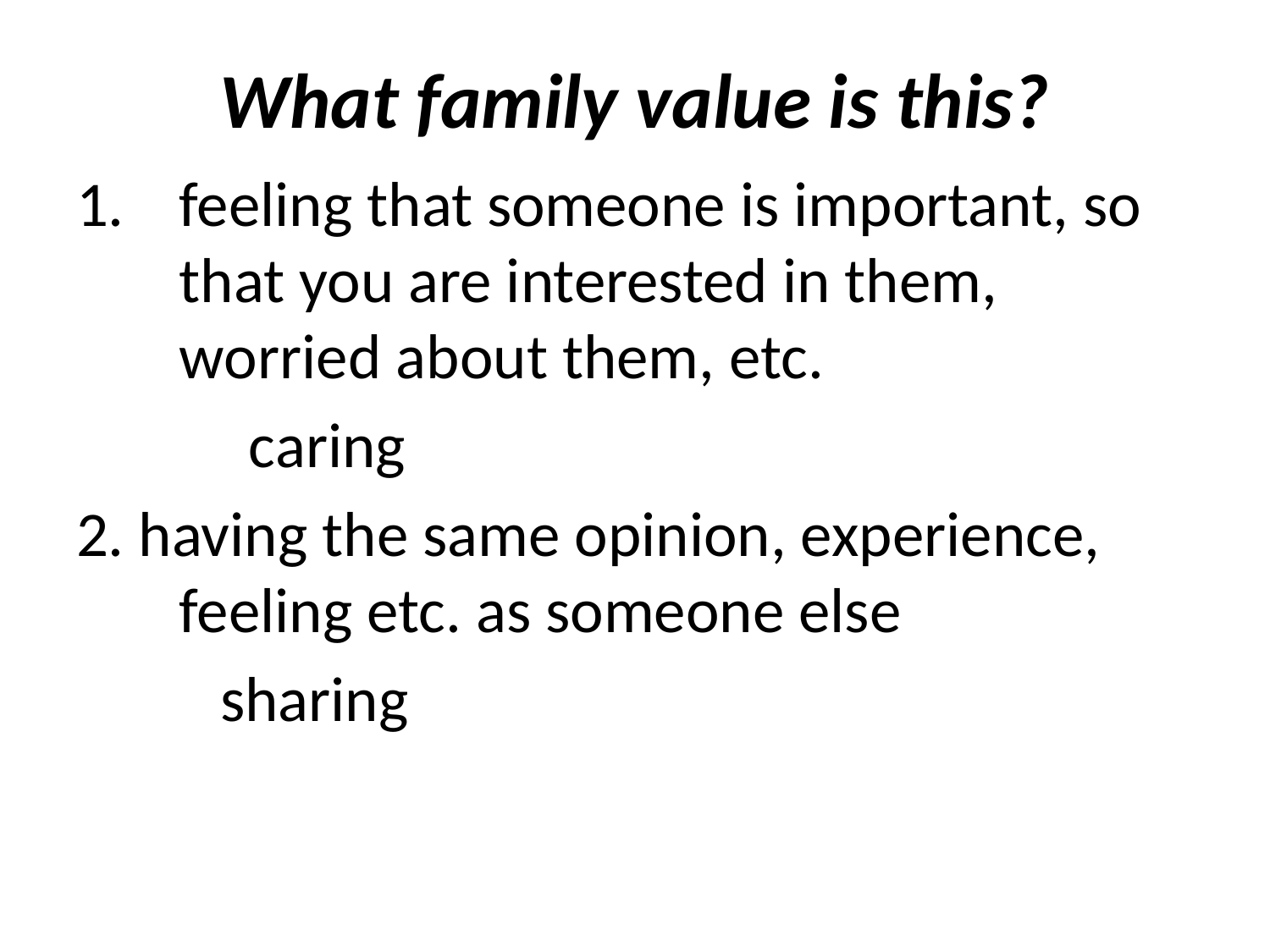

# What family value is this?
feeling that someone is important, so that you are interested in them, worried about them, etc.
            caring
2. having the same opinion, experience, feeling etc. as someone else
          sharing